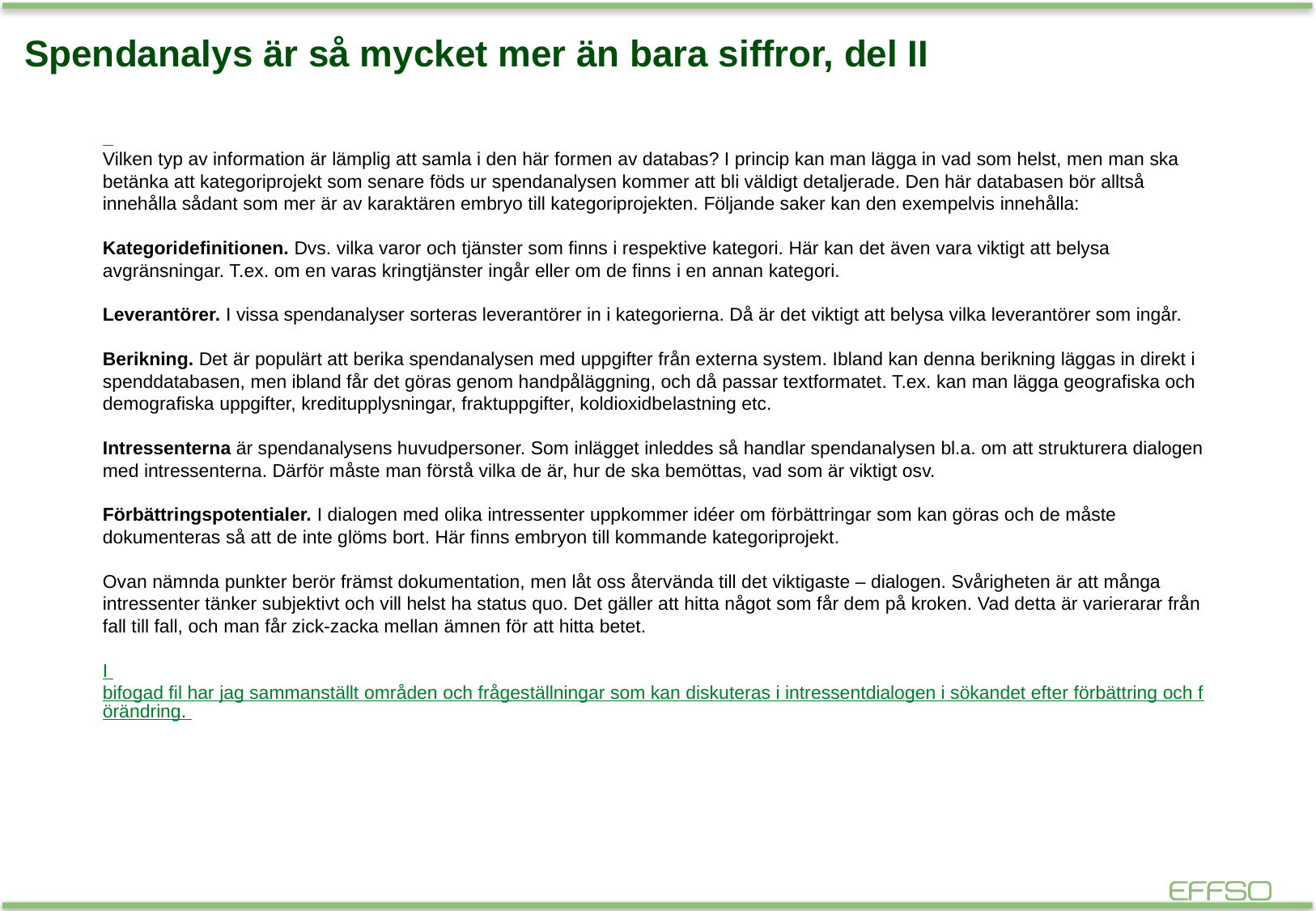

# Spendanalys är så mycket mer än bara siffror, del II

Vilken typ av information är lämplig att samla i den här formen av databas? I princip kan man lägga in vad som helst, men man ska betänka att kategoriprojekt som senare föds ur spendanalysen kommer att bli väldigt detaljerade. Den här databasen bör alltså innehålla sådant som mer är av karaktären embryo till kategoriprojekten. Följande saker kan den exempelvis innehålla:

Kategoridefinitionen. Dvs. vilka varor och tjänster som finns i respektive kategori. Här kan det även vara viktigt att belysa avgränsningar. T.ex. om en varas kringtjänster ingår eller om de finns i en annan kategori.

Leverantörer. I vissa spendanalyser sorteras leverantörer in i kategorierna. Då är det viktigt att belysa vilka leverantörer som ingår.

Berikning. Det är populärt att berika spendanalysen med uppgifter från externa system. Ibland kan denna berikning läggas in direkt i spenddatabasen, men ibland får det göras genom handpåläggning, och då passar textformatet. T.ex. kan man lägga geografiska och demografiska uppgifter, kreditupplysningar, fraktuppgifter, koldioxidbelastning etc.

Intressenterna är spendanalysens huvudpersoner. Som inlägget inleddes så handlar spendanalysen bl.a. om att strukturera dialogen med intressenterna. Därför måste man förstå vilka de är, hur de ska bemöttas, vad som är viktigt osv.

Förbättringspotentialer. I dialogen med olika intressenter uppkommer idéer om förbättringar som kan göras och de måste dokumenteras så att de inte glöms bort. Här finns embryon till kommande kategoriprojekt.

Ovan nämnda punkter berör främst dokumentation, men låt oss återvända till det viktigaste – dialogen. Svårigheten är att många intressenter tänker subjektivt och vill helst ha status quo. Det gäller att hitta något som får dem på kroken. Vad detta är varierarar från fall till fall, och man får zick-zacka mellan ämnen för att hitta betet.

I bifogad fil har jag sammanställt områden och frågeställningar som kan diskuteras i intressentdialogen i sökandet efter förbättring och förändring.